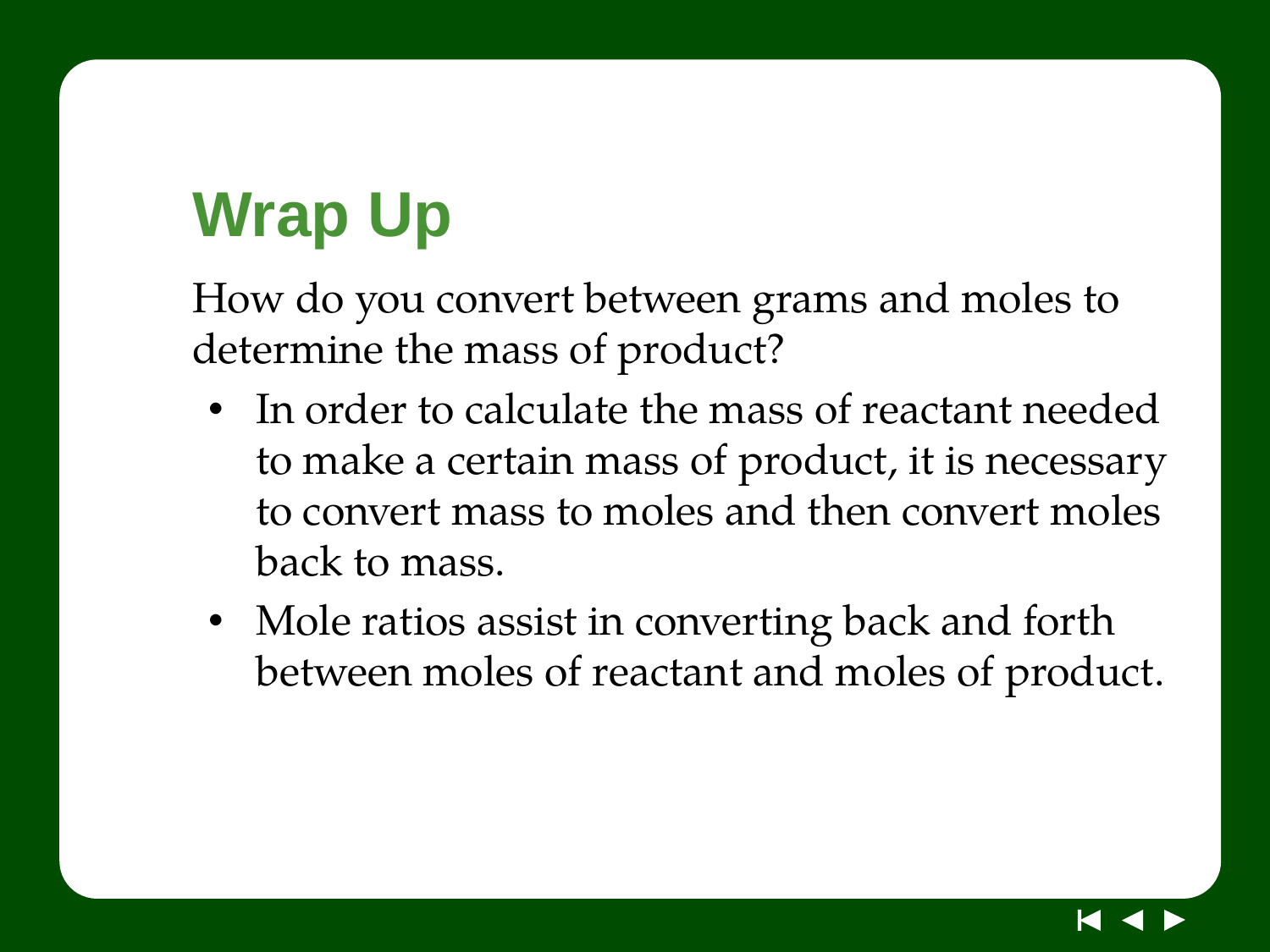

# Wrap Up
How do you convert between grams and moles to determine the mass of product?
In order to calculate the mass of reactant needed to make a certain mass of product, it is necessary to convert mass to moles and then convert moles back to mass.
Mole ratios assist in converting back and forth between moles of reactant and moles of product.